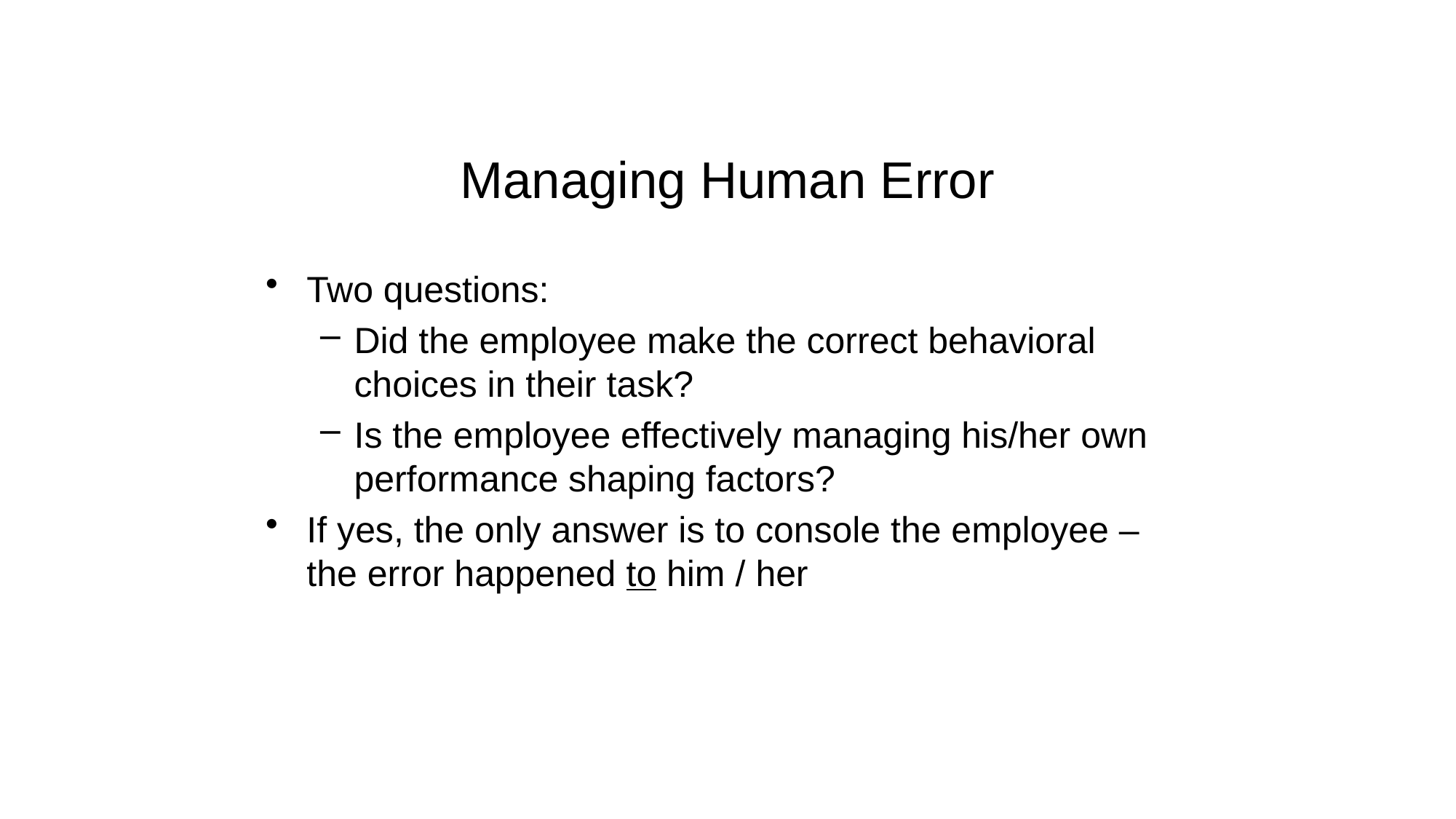

Managing Human Error
Two questions:
Did the employee make the correct behavioral choices in their task?
Is the employee effectively managing his/her own performance shaping factors?
If yes, the only answer is to console the employee – the error happened to him / her